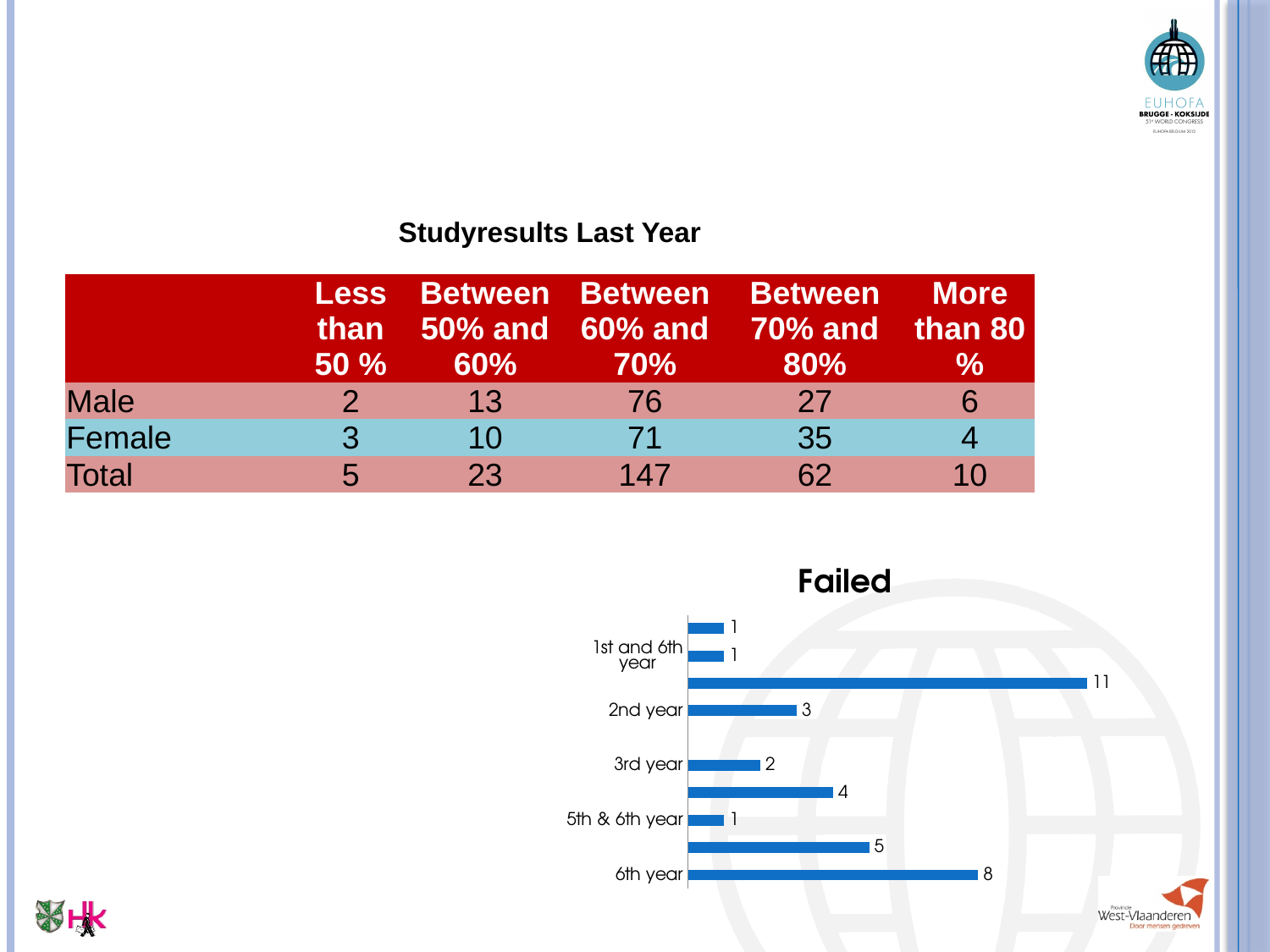

| Studyresults Last Year |  |  |  |  |  |
| --- | --- | --- | --- | --- | --- |
|  | Less than 50 % | Between 50% and 60% | Between 60% and 70% | Between 70% and 80% | More than 80 % |
| Male | 2 | 13 | 76 | 27 | 6 |
| Female | 3 | 10 | 71 | 35 | 4 |
| Total | 5 | 23 | 147 | 62 | 10 |

### Chart: Failed

| Category |  |
|---|---|
| 6th year | 8.0 |
| 5th year | 5.0 |
| 5th & 6th year | 1.0 |
| 4th year | 4.0 |
| 3rd year | 2.0 |
|  | None |
| 2nd year | 3.0 |
| 1st year | 11.0 |
| 1st and 6th year | 1.0 |
| 1st and 2nd year | 1.0 |